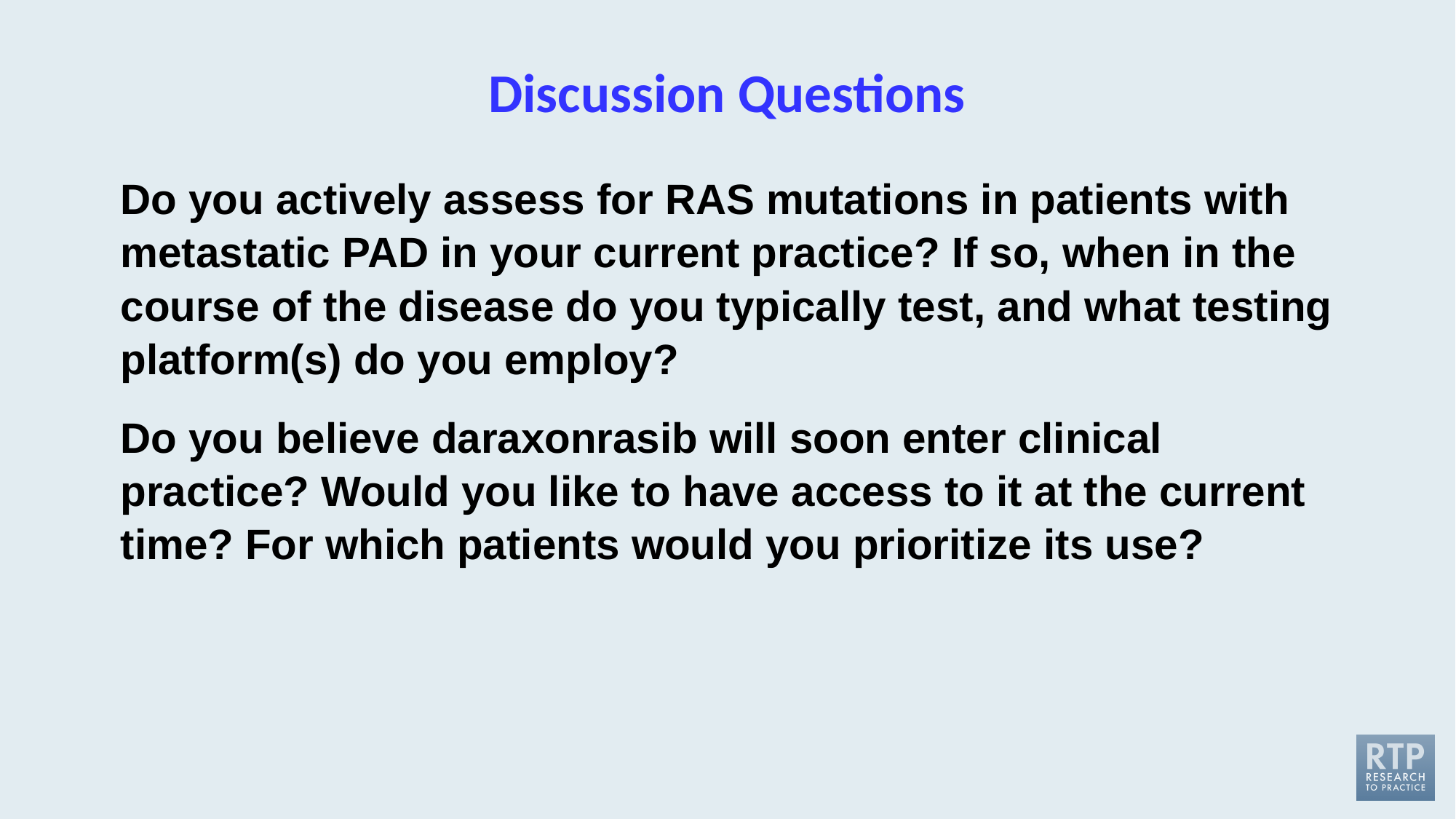

# Discussion Questions
Do you actively assess for RAS mutations in patients with metastatic PAD in your current practice? If so, when in the course of the disease do you typically test, and what testing platform(s) do you employ?
Do you believe daraxonrasib will soon enter clinical practice? Would you like to have access to it at the current time? For which patients would you prioritize its use?